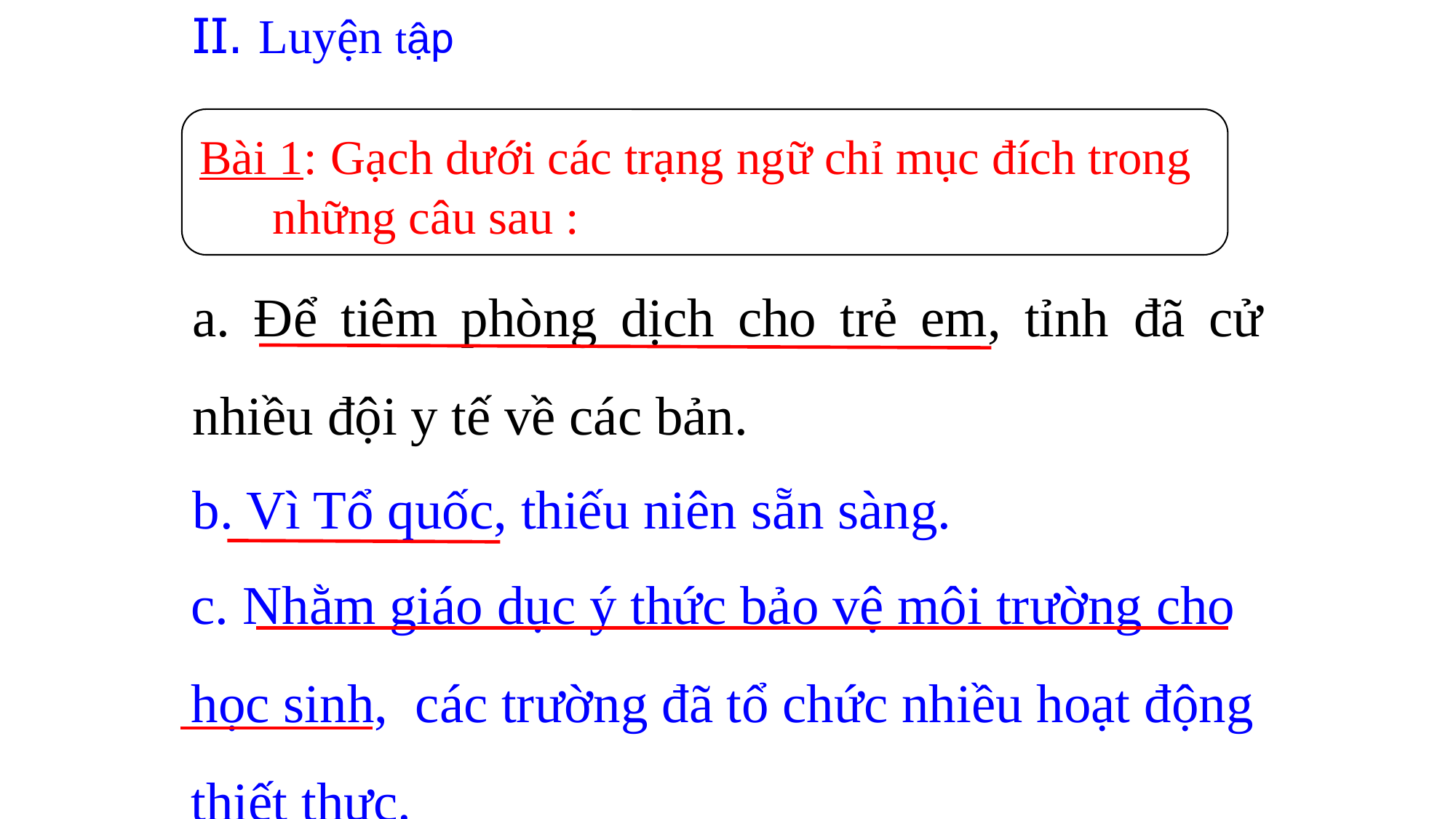

II. Luyện tập
Bài 1: Gạch dưới các trạng ngữ chỉ mục đích trong        những câu sau :
a. Để tiêm phòng dịch cho trẻ em, tỉnh đã cử nhiều đội y tế về các bản.
b. Vì Tổ quốc, thiếu niên sẵn sàng.
c. Nhằm giáo dục ý thức bảo vệ môi trường cho học sinh,  các trường đã tổ chức nhiều hoạt động thiết thực.